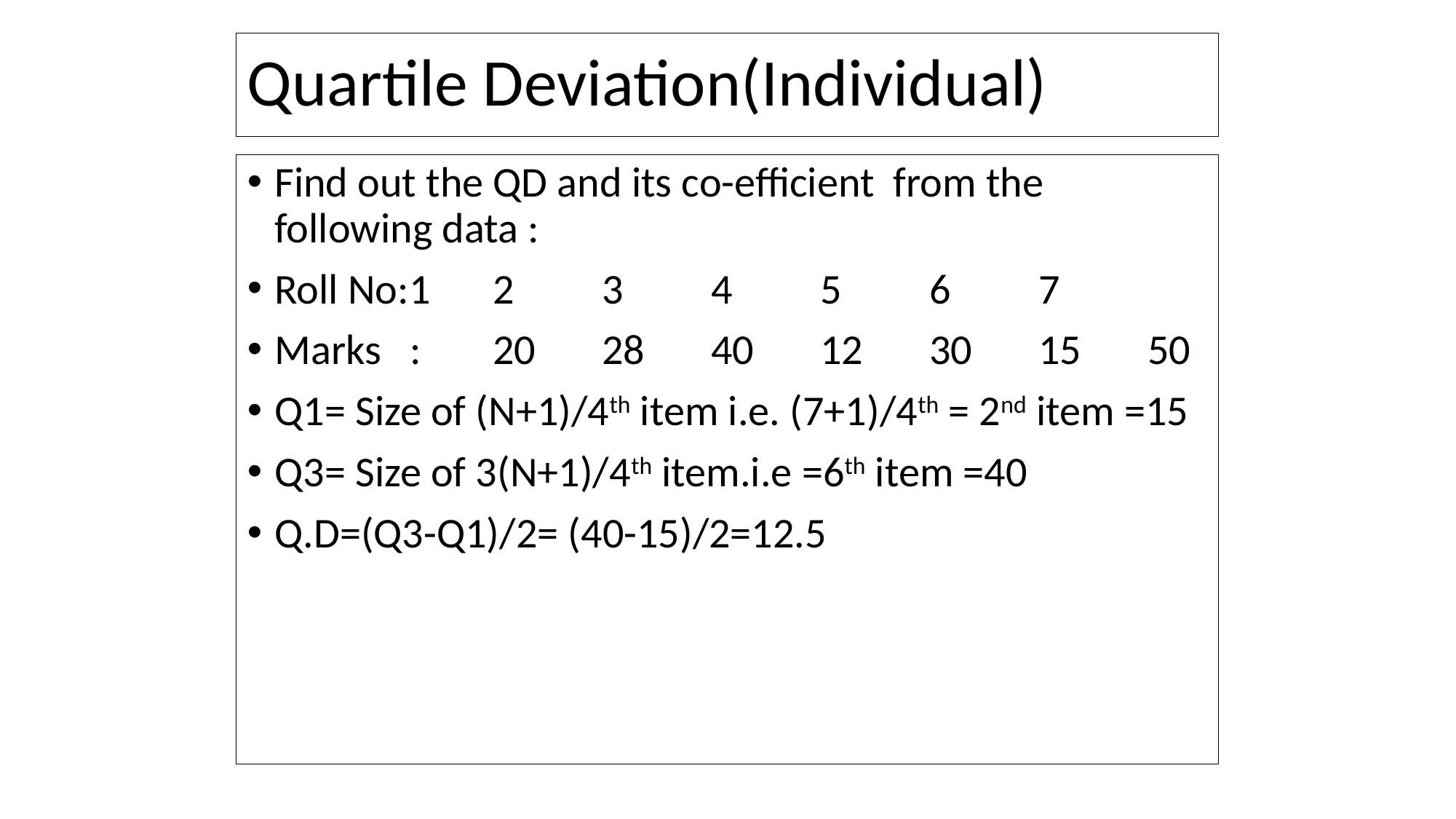

# Quartile Deviation(Individual)
Find out the QD and its co-efficient  from the following data :
Roll No:1	2	3	4	5	6	7
Marks   :	20	28	40	12	30	15	50
Q1= Size of (N+1)/4th item i.e. (7+1)/4th = 2nd item =15
Q3= Size of 3(N+1)/4th item.i.e =6th item =40
Q.D=(Q3-Q1)/2= (40-15)/2=12.5